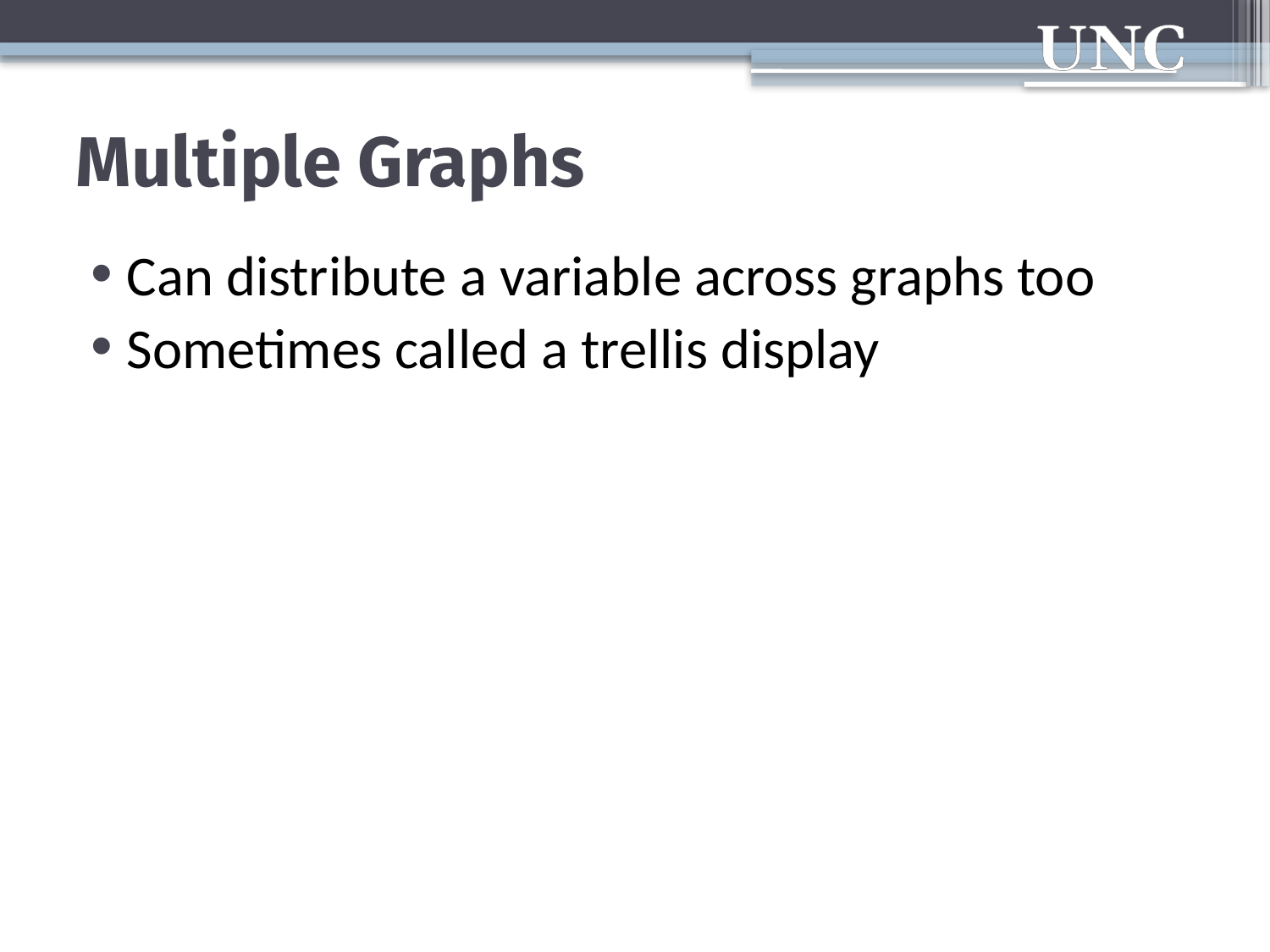

# Multiple Graphs
Can distribute a variable across graphs too
Sometimes called a trellis display